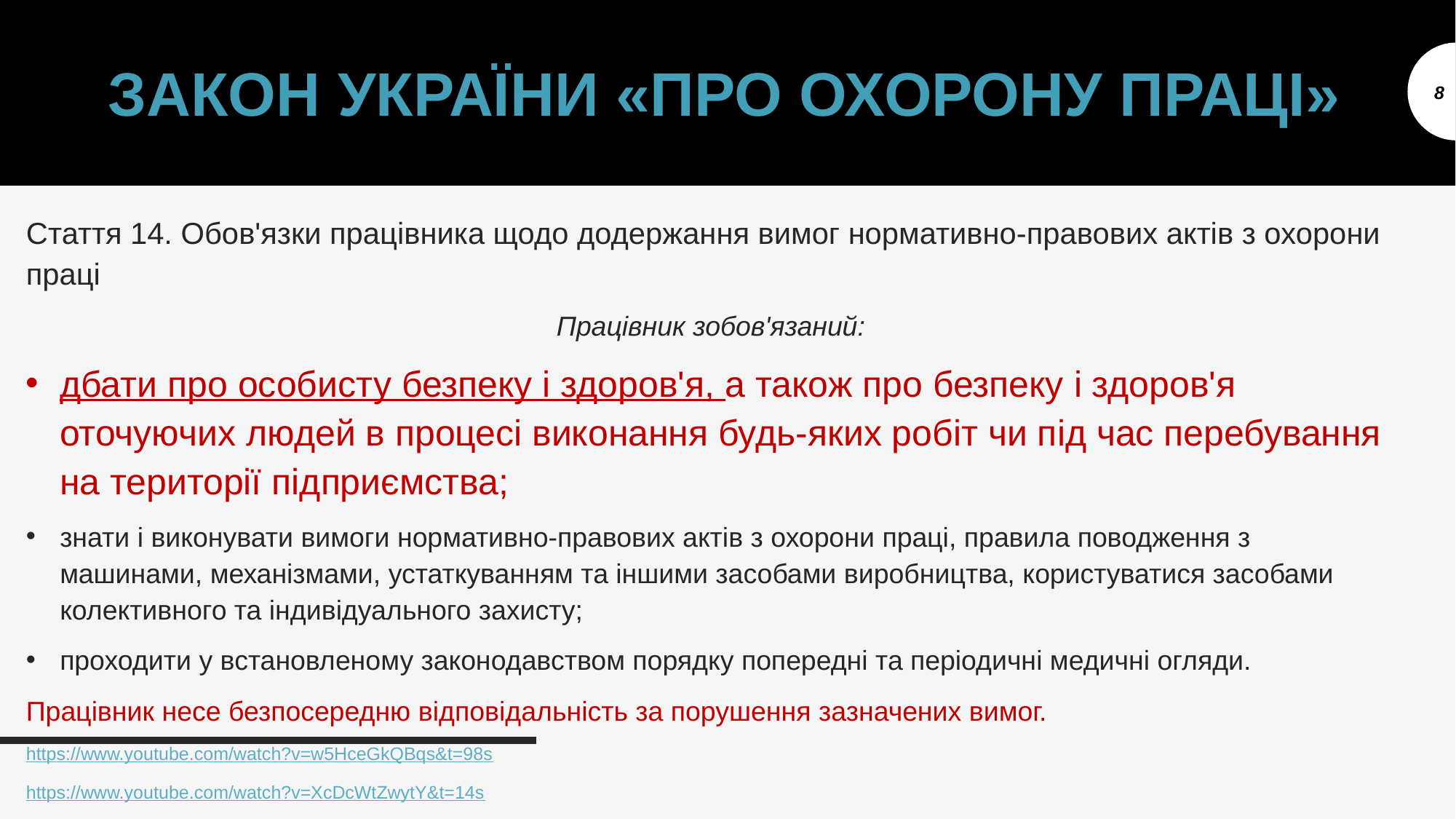

# ЗАКОН УКРАЇНИ «ПРО ОХОРОНУ ПРАЦІ»
8
Стаття 14. Обов'язки працівника щодо додержання вимог нормативно-правових актів з охорони праці
Працівник зобов'язаний:
дбати про особисту безпеку і здоров'я, а також про безпеку і здоров'я оточуючих людей в процесі виконання будь-яких робіт чи під час перебування на території підприємства;
знати і виконувати вимоги нормативно-правових актів з охорони праці, правила поводження з машинами, механізмами, устаткуванням та іншими засобами виробництва, користуватися засобами колективного та індивідуального захисту;
проходити у встановленому законодавством порядку попередні та періодичні медичні огляди.
Працівник несе безпосередню відповідальність за порушення зазначених вимог.
https://www.youtube.com/watch?v=w5HceGkQBqs&t=98s
https://www.youtube.com/watch?v=XcDcWtZwytY&t=14s